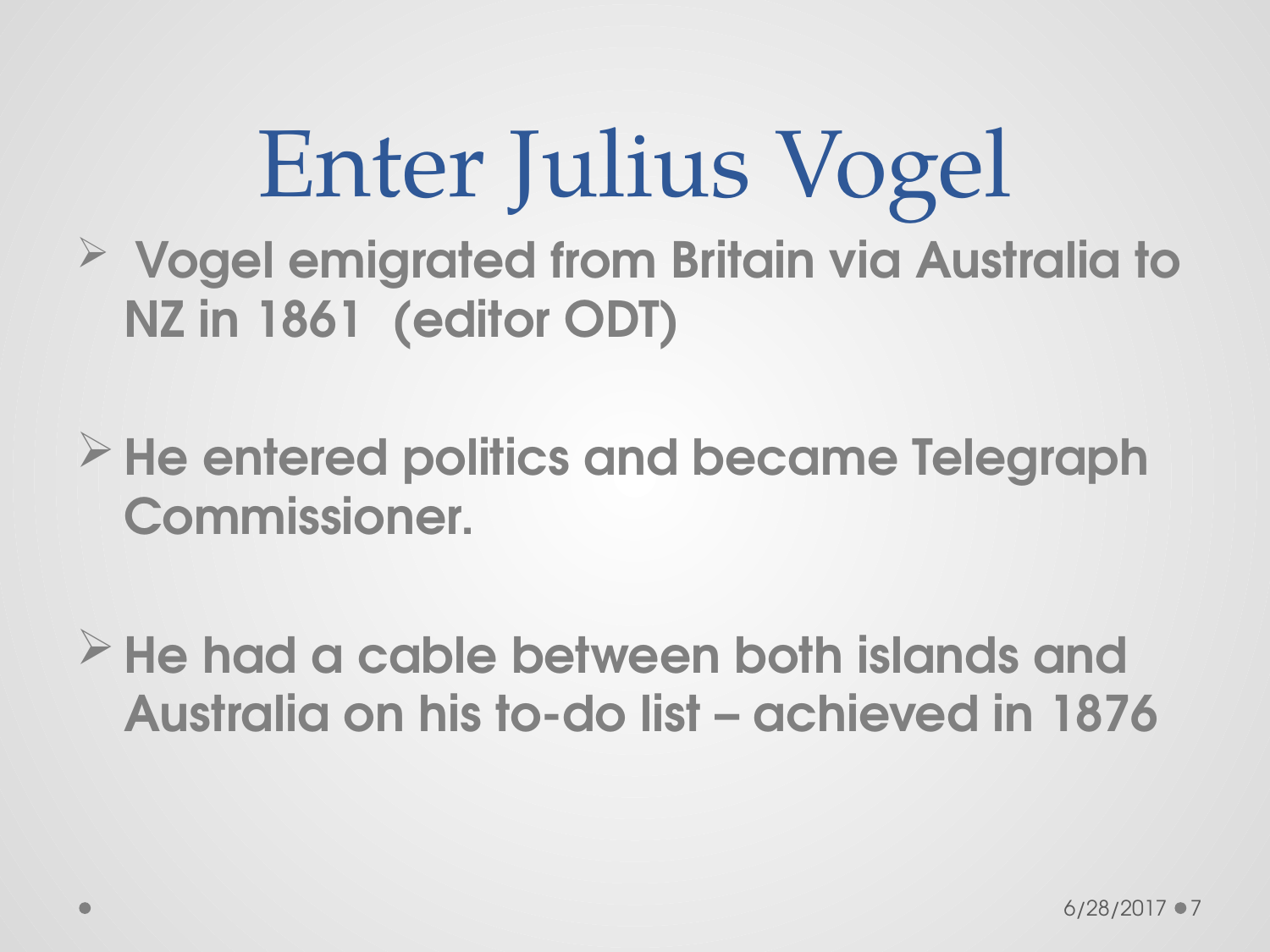

# Enter Julius Vogel
 Vogel emigrated from Britain via Australia to NZ in 1861  (editor ODT)

He entered politics and became Telegraph Commissioner.

He had a cable between both islands and Australia on his to-do list – achieved in 1876

6/28/2017
7